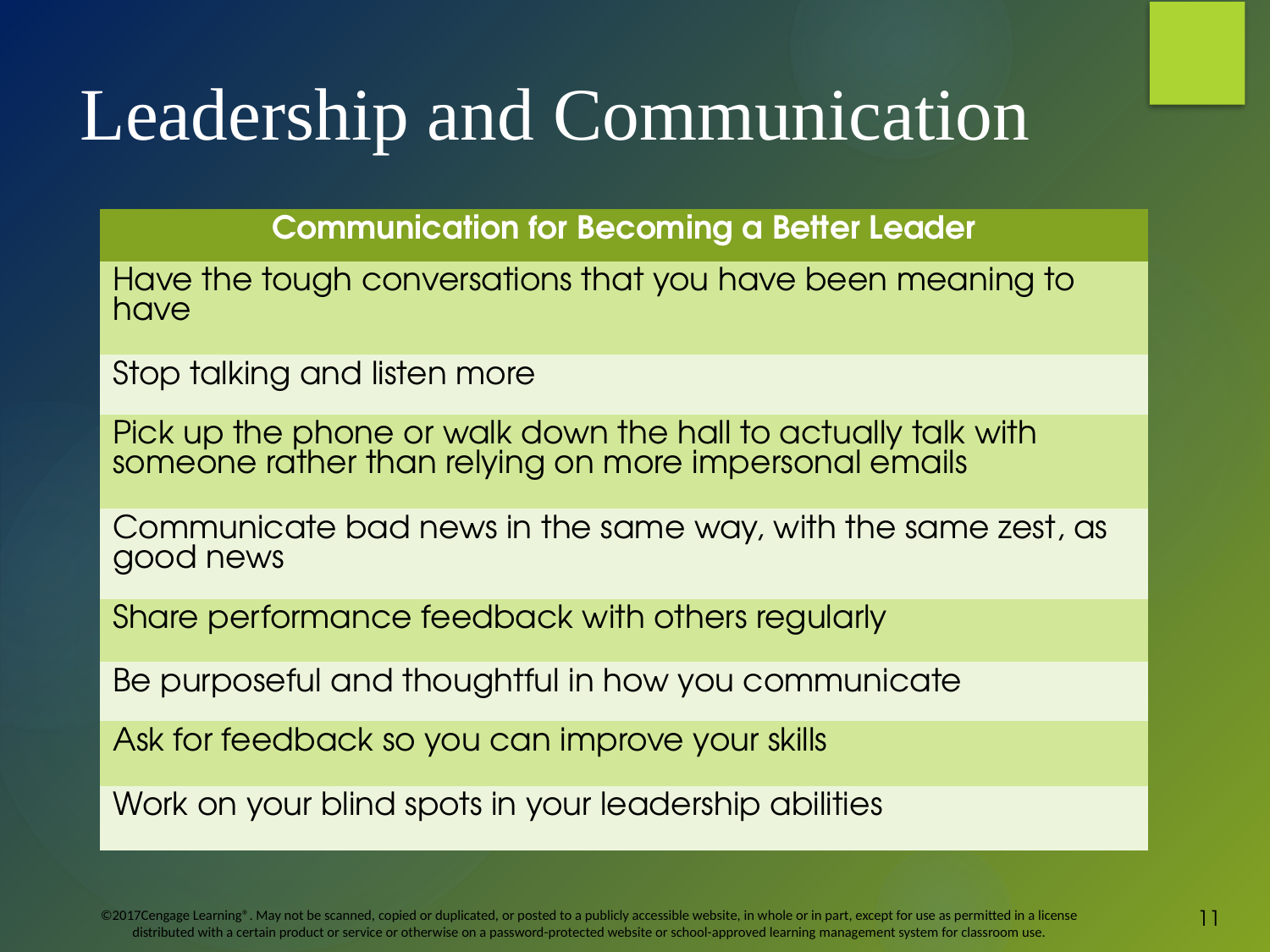

# Leadership and Communication
| Communication for Becoming a Better Leader |
| --- |
| Have the tough conversations that you have been meaning to have |
| Stop talking and listen more |
| Pick up the phone or walk down the hall to actually talk with someone rather than relying on more impersonal emails |
| Communicate bad news in the same way, with the same zest, as good news |
| Share performance feedback with others regularly |
| Be purposeful and thoughtful in how you communicate |
| Ask for feedback so you can improve your skills |
| Work on your blind spots in your leadership abilities |
11